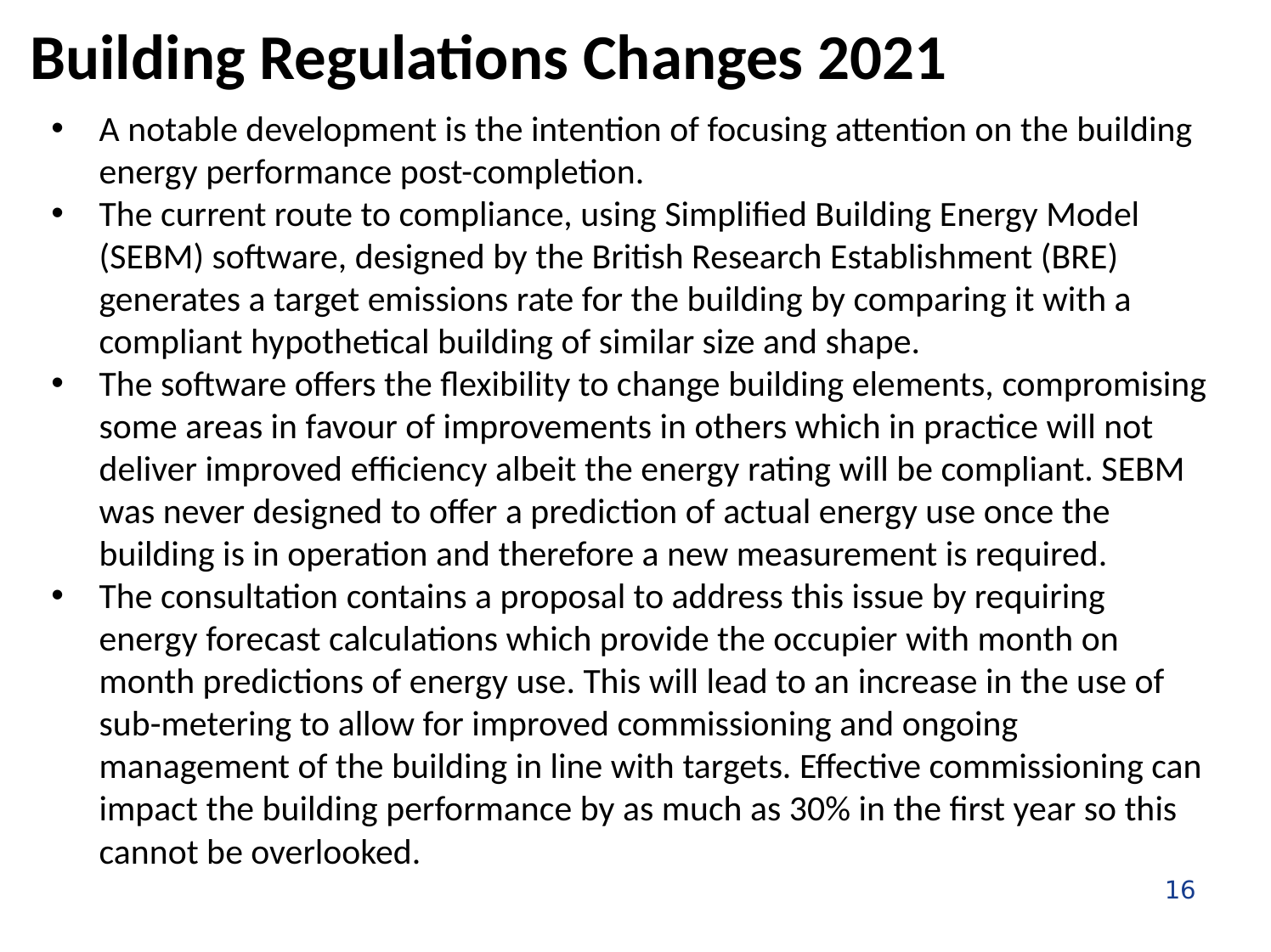

# Building Regulations Changes 2021
A notable development is the intention of focusing attention on the building energy performance post-completion.
The current route to compliance, using Simplified Building Energy Model (SEBM) software, designed by the British Research Establishment (BRE) generates a target emissions rate for the building by comparing it with a compliant hypothetical building of similar size and shape.
The software offers the flexibility to change building elements, compromising some areas in favour of improvements in others which in practice will not deliver improved efficiency albeit the energy rating will be compliant. SEBM was never designed to offer a prediction of actual energy use once the building is in operation and therefore a new measurement is required.
The consultation contains a proposal to address this issue by requiring energy forecast calculations which provide the occupier with month on month predictions of energy use. This will lead to an increase in the use of sub-metering to allow for improved commissioning and ongoing management of the building in line with targets. Effective commissioning can impact the building performance by as much as 30% in the first year so this cannot be overlooked.
16